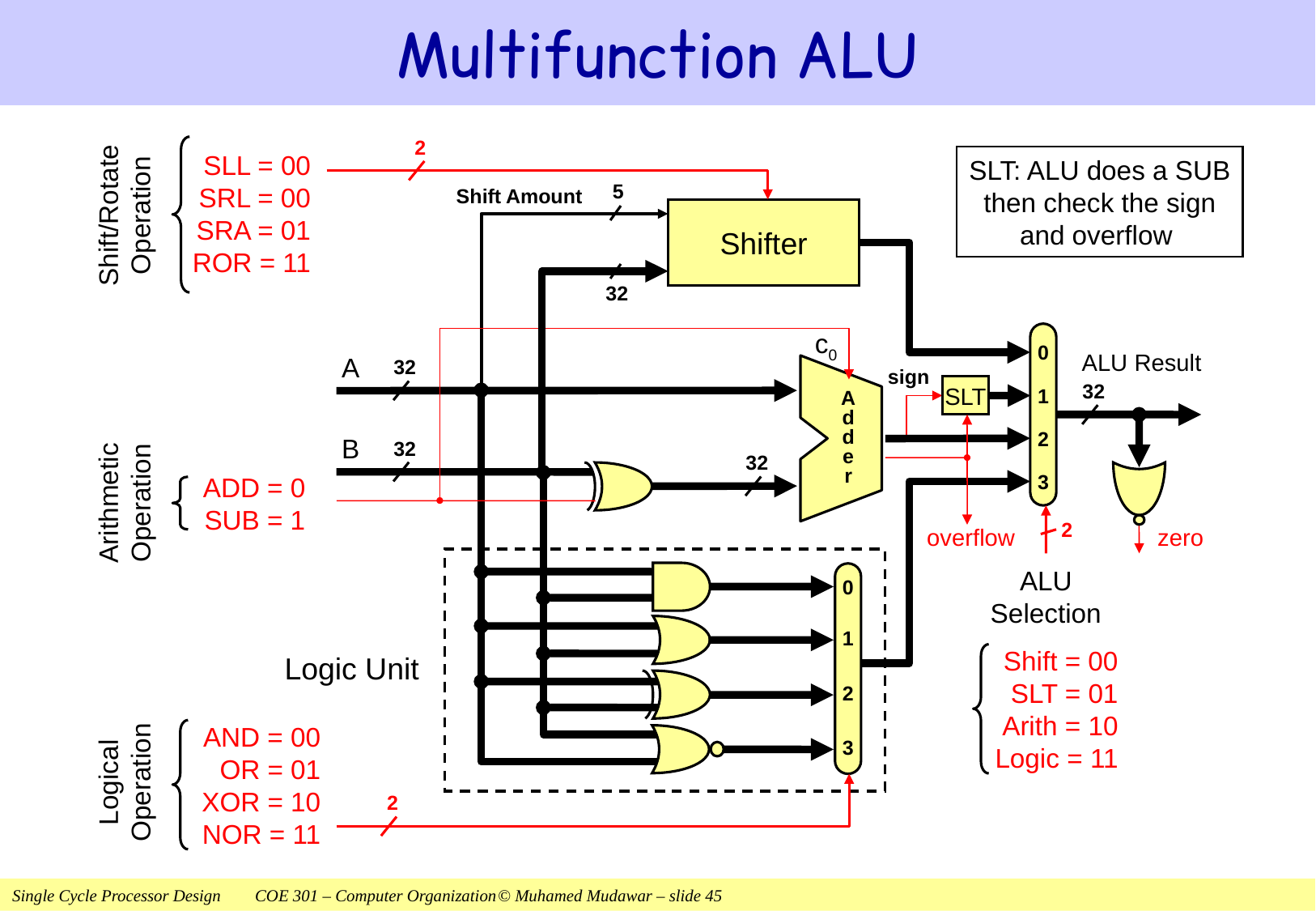

# Multifunction ALU
SLL = 00
SRL = 00
SRA = 01
ROR = 11
 2

SLT: ALU does a SUB then check the sign and overflow
Shift/Rotate
Operation

5
Shift Amount
Shifter

 32
c0

0
ALU Result
A
 32

A
d
d
e
r

sign
SLT
 32

1

2
 32

B

 32

Arithmetic
Operation

ADD = 0
SUB = 1
3

 2

overflow

zero

ALU
Selection

0

1

Logic Unit

Shift = 00
SLT = 01
Arith = 10
Logic = 11

2

AND = 00
OR = 01
XOR = 10
NOR = 11

3
Logical
Operation

 2